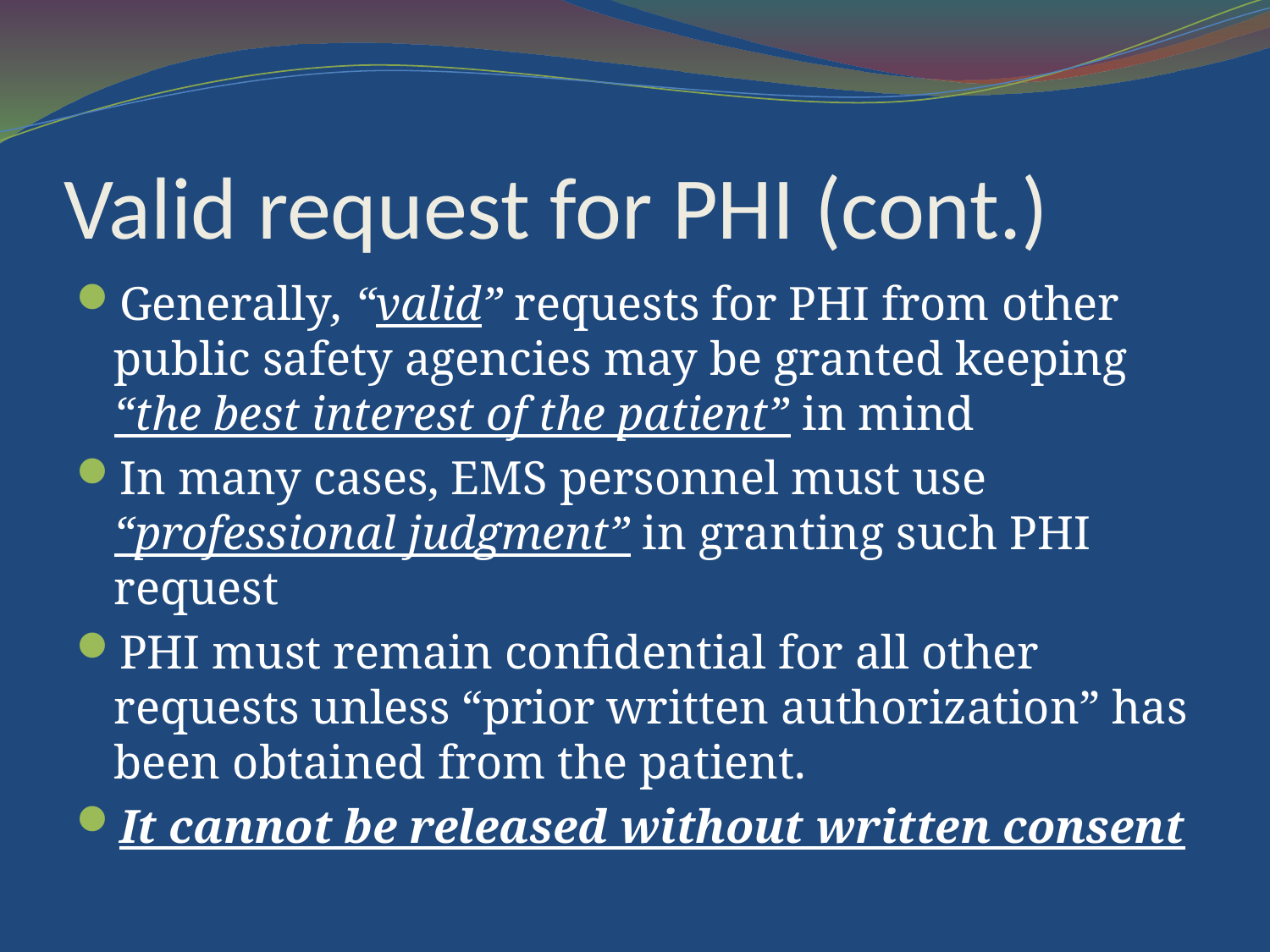

# Valid request for PHI (cont.)
Generally, “valid” requests for PHI from other public safety agencies may be granted keeping “the best interest of the patient” in mind
In many cases, EMS personnel must use “professional judgment” in granting such PHI request
PHI must remain confidential for all other requests unless “prior written authorization” has been obtained from the patient.
It cannot be released without written consent